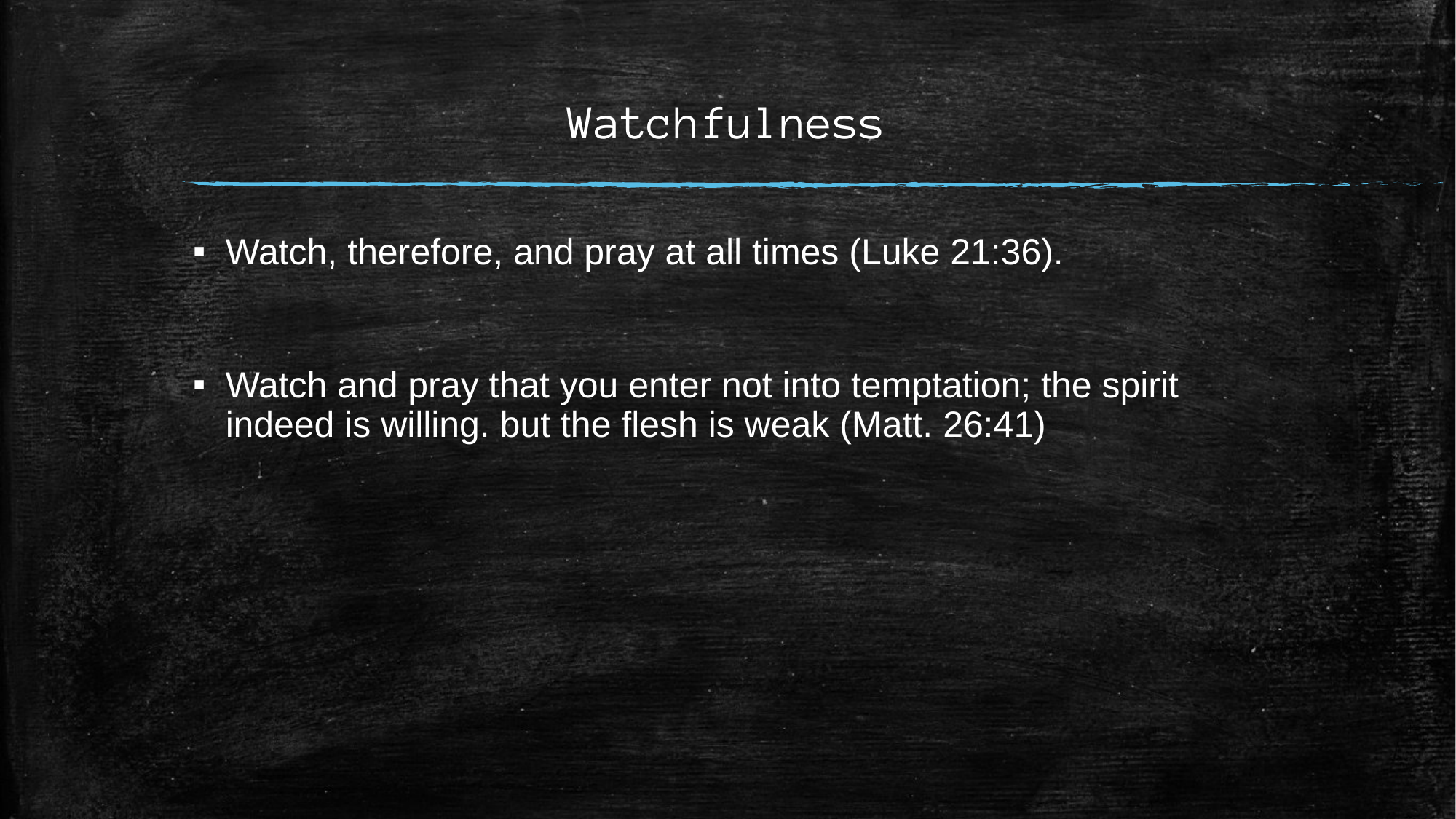

# Watchfulness
Watch, therefore, and pray at all times (Luke 21:36).

Watch and pray that you enter not into temptation; the spirit indeed is willing. but the flesh is weak (Matt. 26:41)